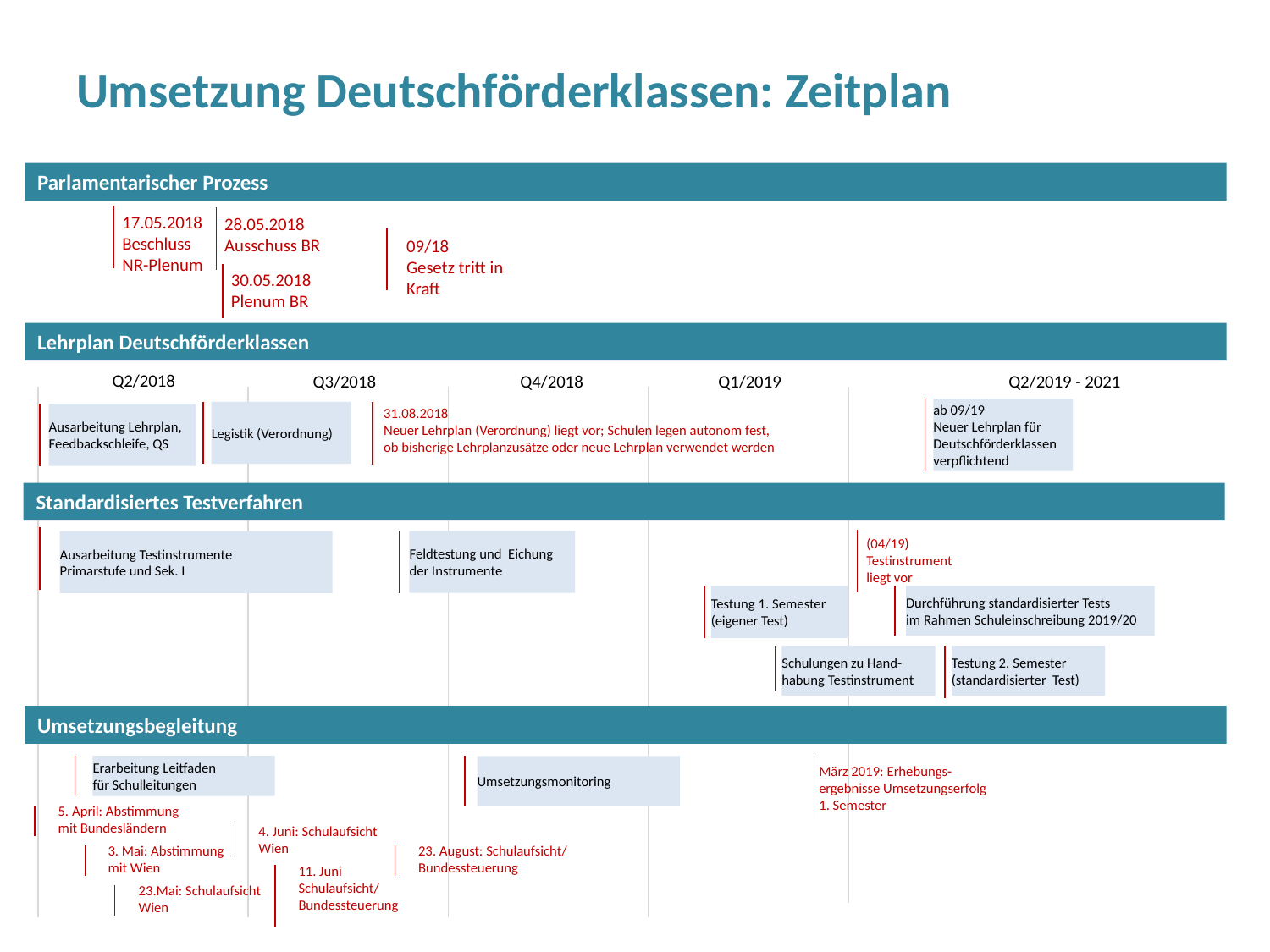

Umsetzung Deutschförderklassen: Zeitplan
Parlamentarischer Prozess
17.05.2018
Beschluss
NR-Plenum
28.05.2018
Ausschuss BR
09/18
Gesetz tritt in Kraft
30.05.2018
Plenum BR
Lehrplan Deutschförderklassen
Q2/2018
Q4/2018
Q3/2018
Q1/2019
Q2/2019 - 2021
31.08.2018
Neuer Lehrplan (Verordnung) liegt vor; Schulen legen autonom fest,
ob bisherige Lehrplanzusätze oder neue Lehrplan verwendet werden
ab 09/19
Neuer Lehrplan für
Deutschförderklassen
verpflichtend
Legistik (Verordnung)
Ausarbeitung Lehrplan,
Feedbackschleife, QS
Standardisiertes Testverfahren
(04/19)
Testinstrument
liegt vor
Ausarbeitung Testinstrumente
Primarstufe und Sek. I
Feldtestung und  Eichung
der Instrumente
Testung 1. Semester
(eigener Test)
Durchführung standardisierter Tests
im Rahmen Schuleinschreibung 2019/20
Testung 2. Semester
(standardisierter  Test)
Schulungen zu Hand-
habung Testinstrument
Umsetzungsbegleitung
Erarbeitung Leitfaden
für Schulleitungen
März 2019: Erhebungs-
ergebnisse Umsetzungserfolg
1. Semester
Umsetzungsmonitoring
5. April: Abstimmung
mit Bundesländern
4. Juni: Schulaufsicht
Wien
3. Mai: Abstimmung
mit Wien
23. August: Schulaufsicht/
Bundessteuerung
11. Juni
Schulaufsicht/
Bundessteuerung
23.Mai: Schulaufsicht
Wien
1